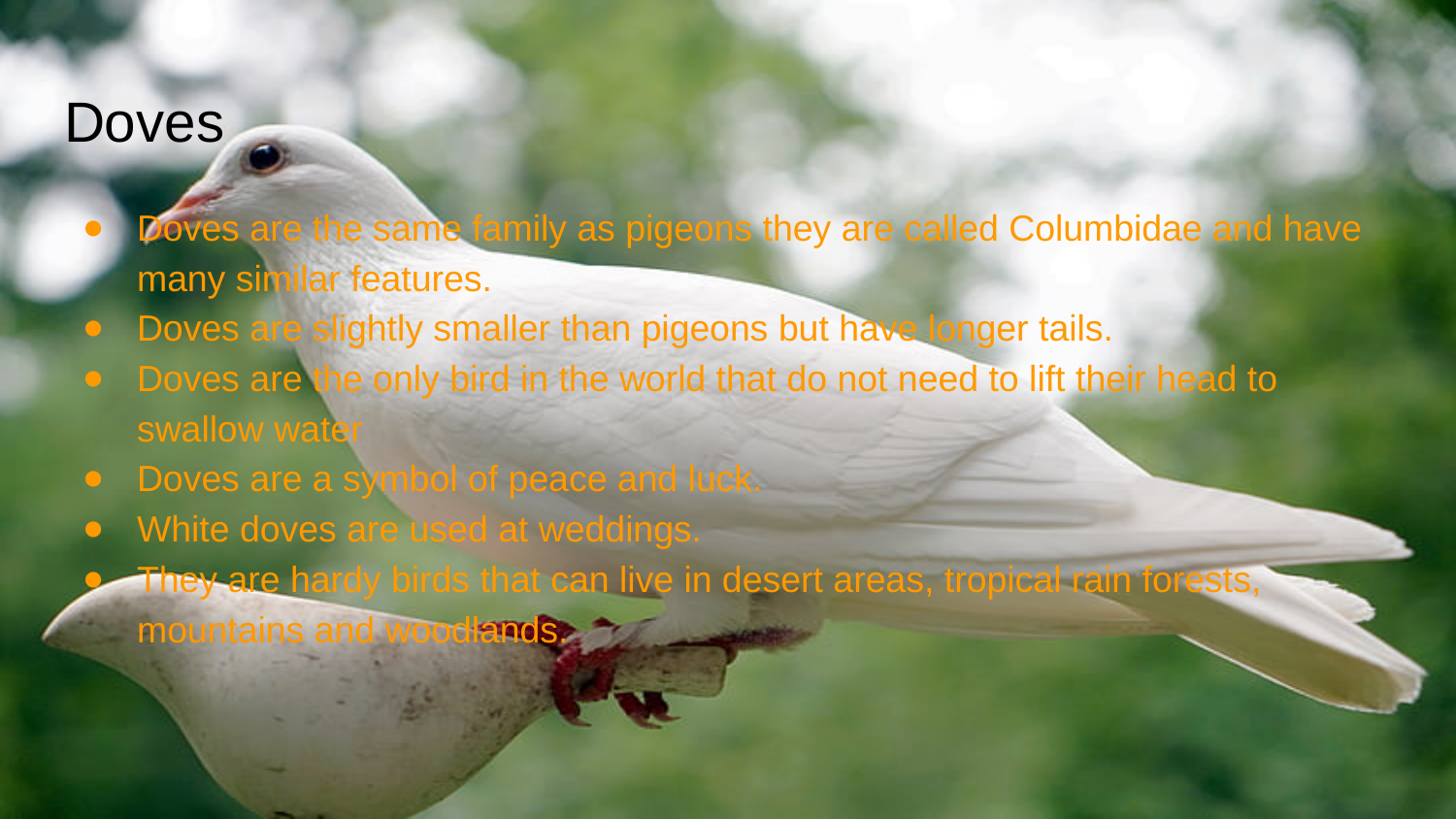

# Doves
Doves are the same family as pigeons they are called Columbidae and have many similar features.
Doves are slightly smaller than pigeons but have longer tails.
Doves are the only bird in the world that do not need to lift their head to swallow water
Doves are a symbol of peace and luck.
White doves are used at weddings.
They are hardy birds that can live in desert areas, tropical rain forests, mountains and woodlands.